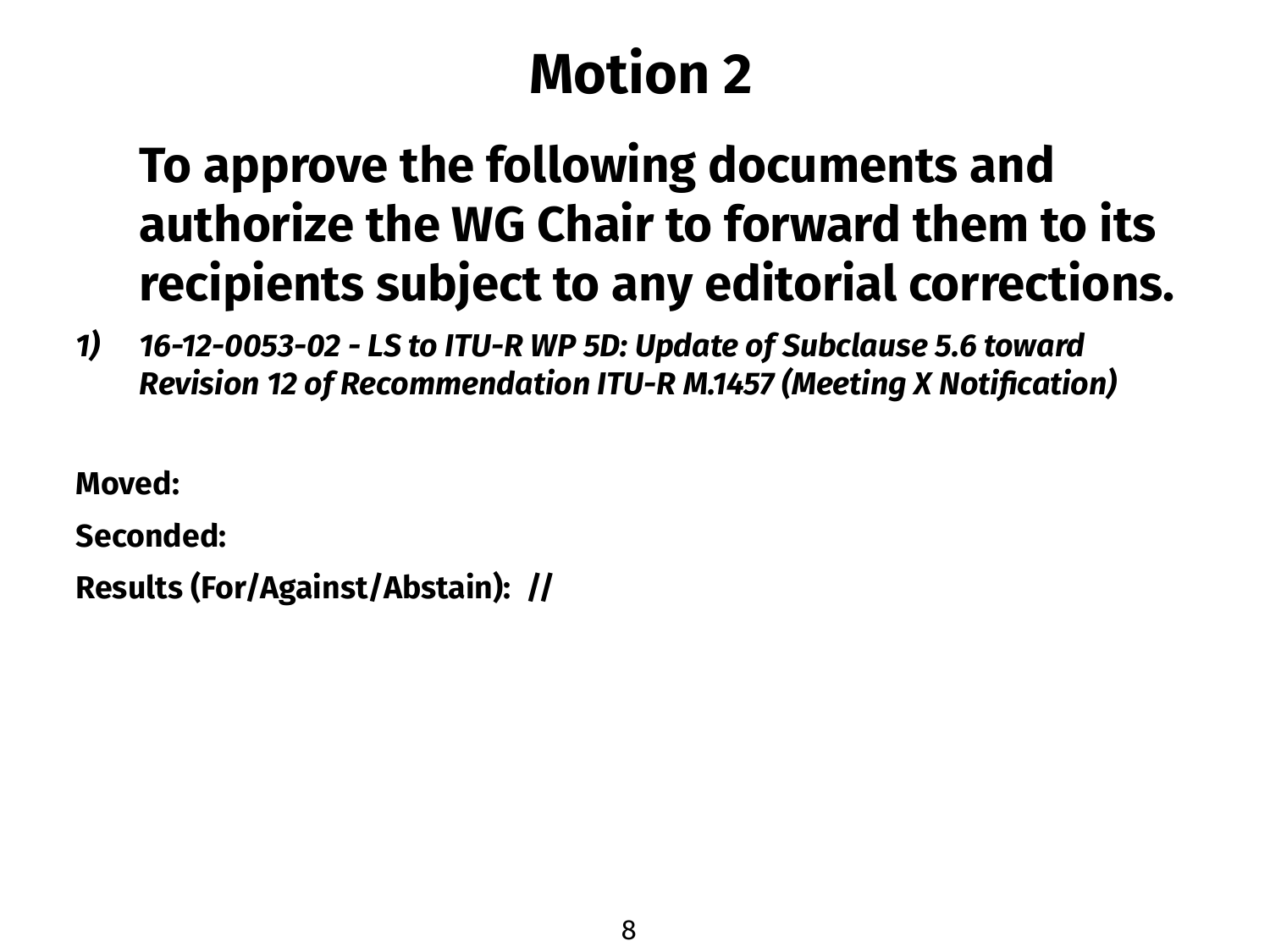

Motion 2
	To approve the following documents and authorize the WG Chair to forward them to its recipients subject to any editorial corrections.
16-12-0053-02 - LS to ITU-R WP 5D: Update of Subclause 5.6 toward Revision 12 of Recommendation ITU-R M.1457 (Meeting X Notification)

Moved:
Seconded:
Results (For/Against/Abstain):  //